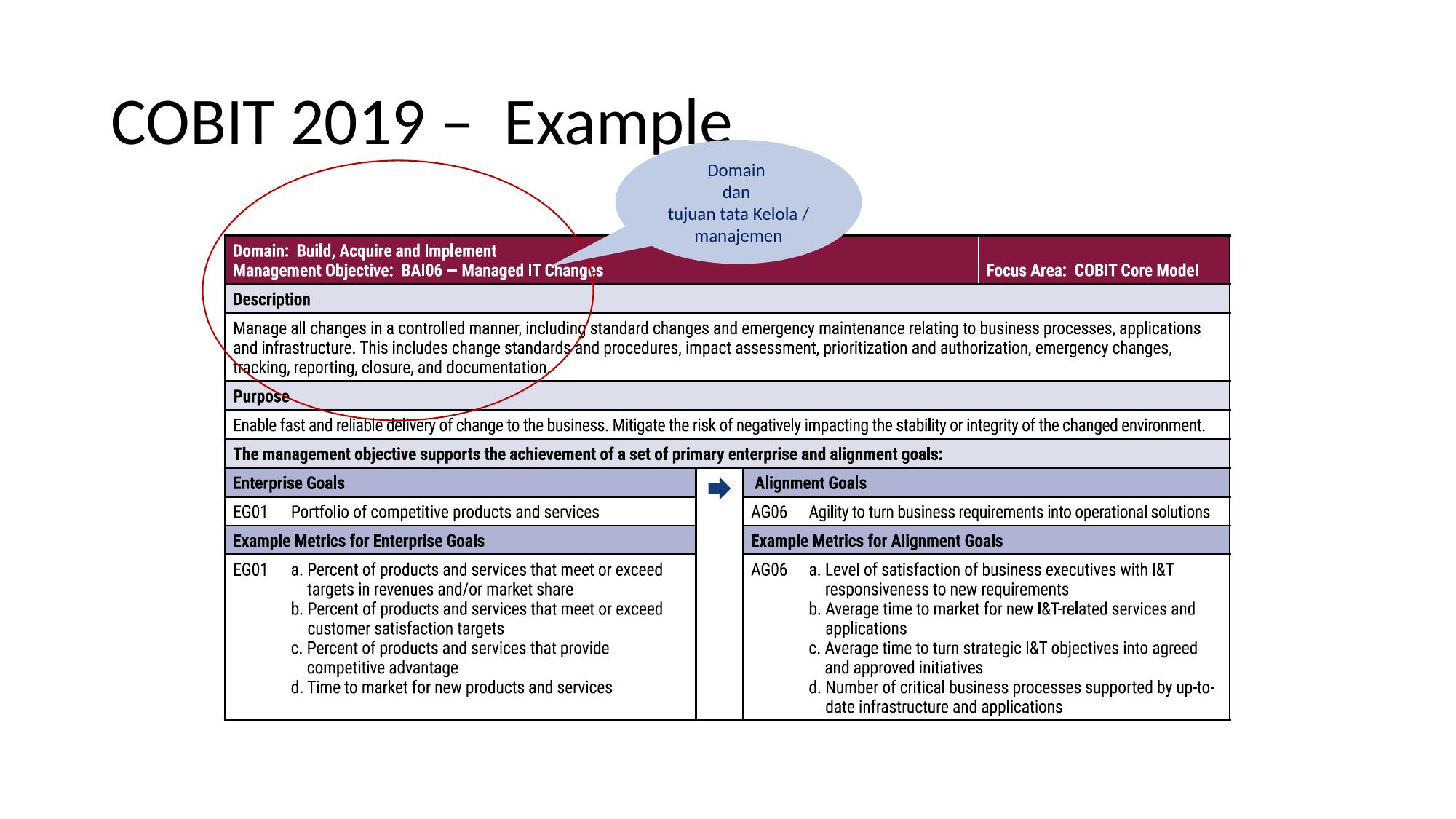

# COBIT 2019 –  Example
Domain
dan
tujuan tata Kelola / manajemen